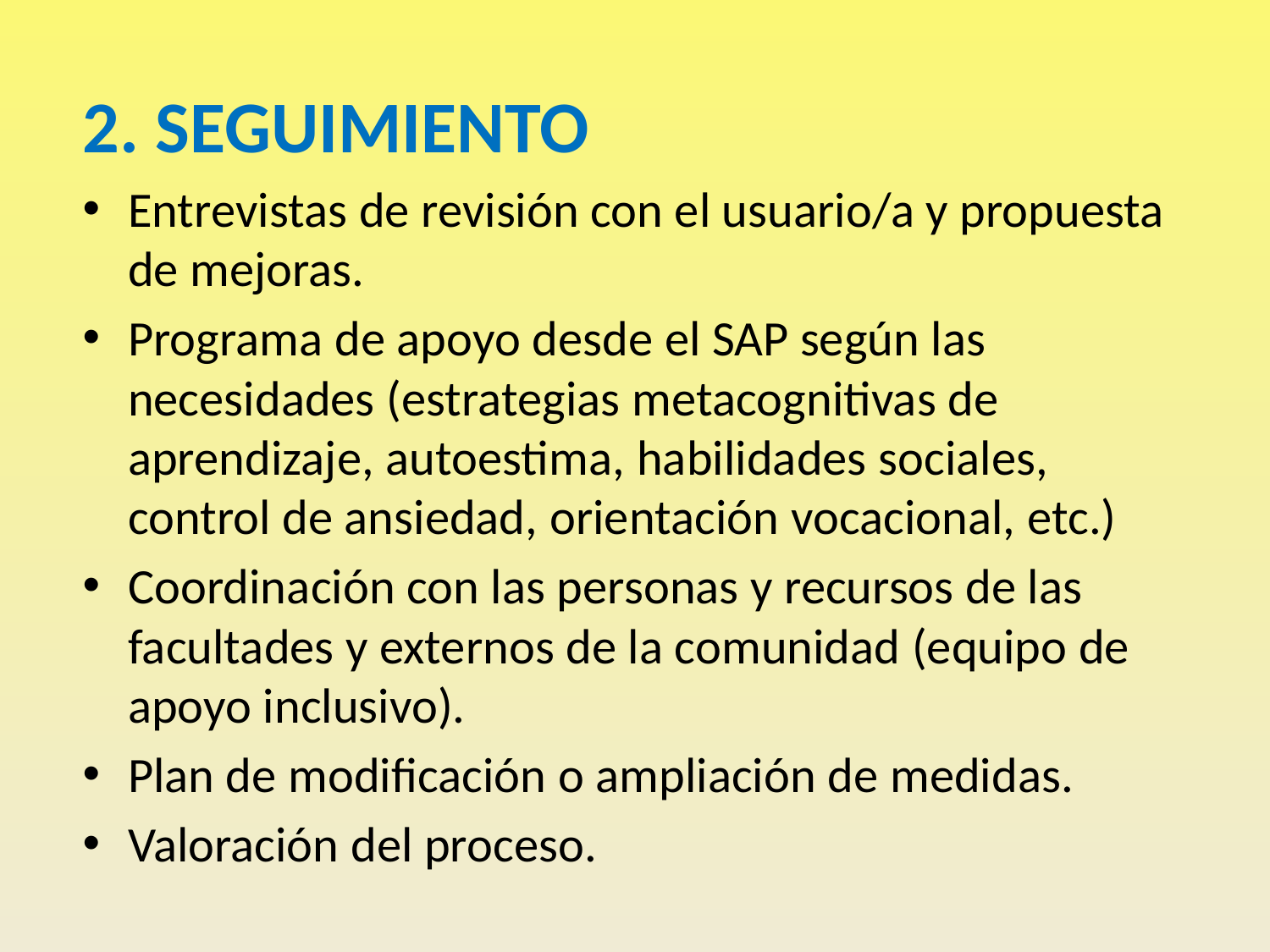

2. SEGUIMIENTO
Entrevistas de revisión con el usuario/a y propuesta de mejoras.
Programa de apoyo desde el SAP según las necesidades (estrategias metacognitivas de aprendizaje, autoestima, habilidades sociales, control de ansiedad, orientación vocacional, etc.)
Coordinación con las personas y recursos de las facultades y externos de la comunidad (equipo de apoyo inclusivo).
Plan de modificación o ampliación de medidas.
Valoración del proceso.